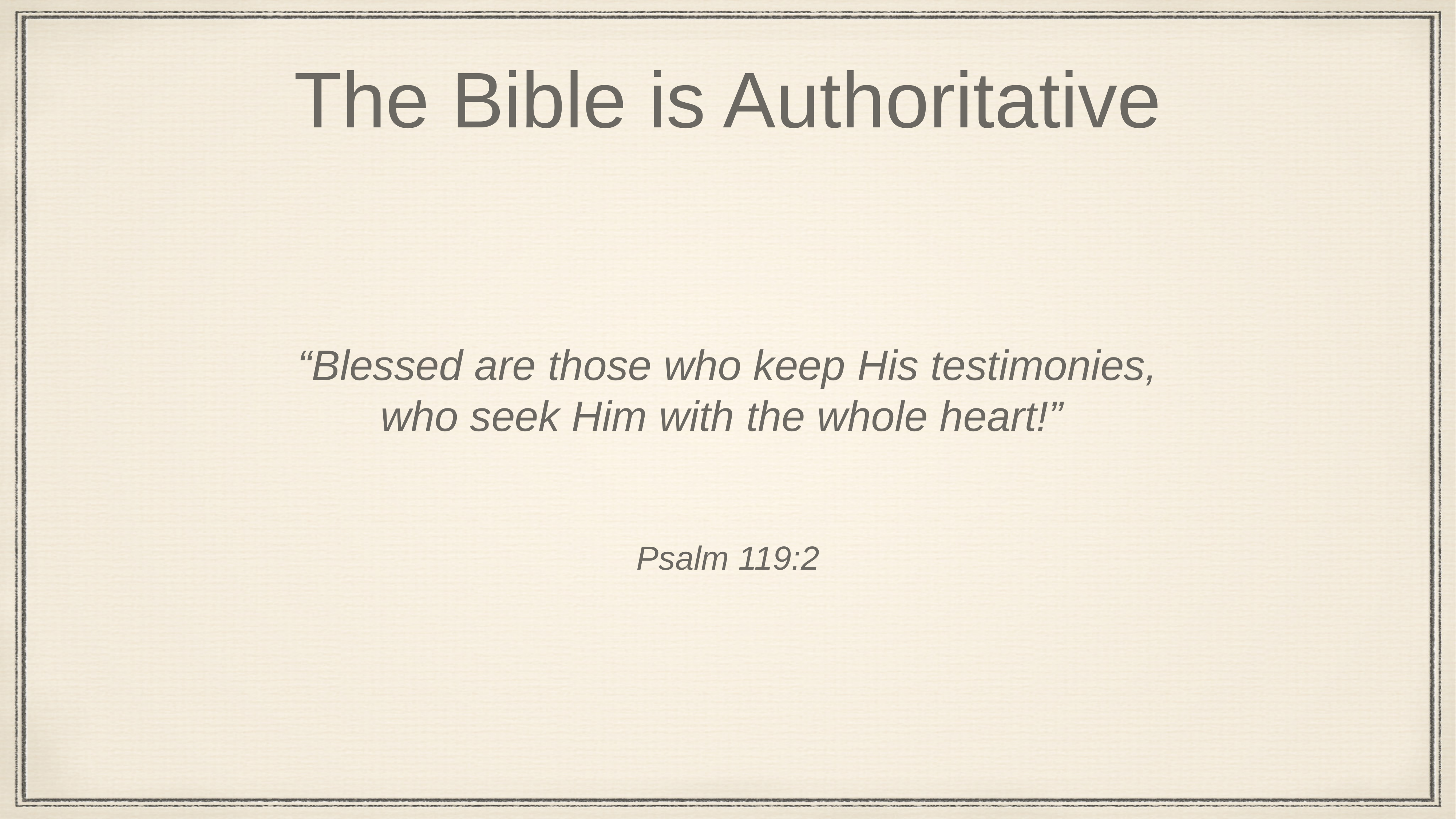

The Bible is Authoritative
“Blessed are those who keep His testimonies, who seek Him with the whole heart!”
Psalm 119:2